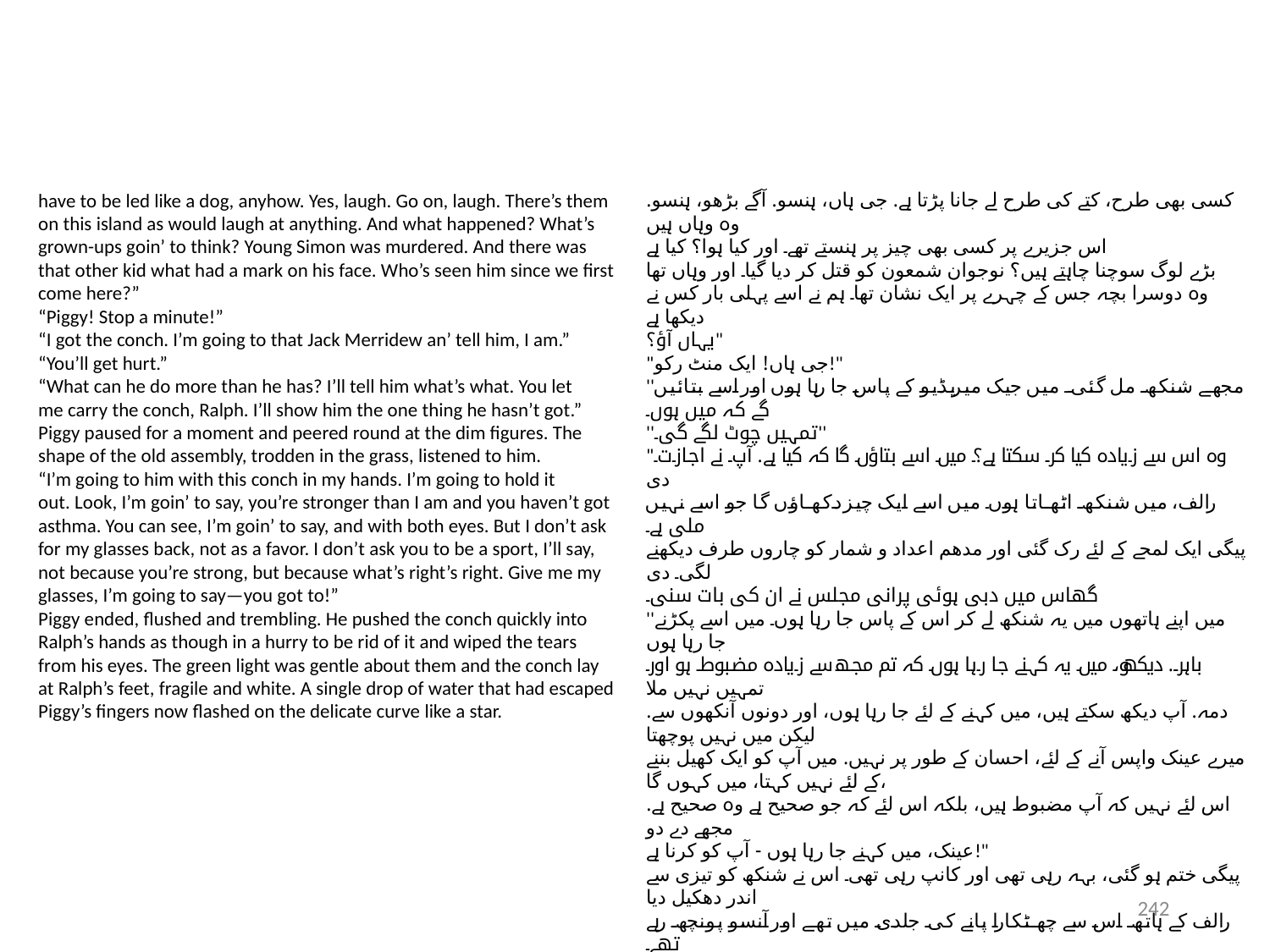

have to be led like a dog, anyhow. Yes, laugh. Go on, laugh. There’s them
on this island as would laugh at anything. And what happened? What’s
grown-ups goin’ to think? Young Simon was murdered. And there was
that other kid what had a mark on his face. Who’s seen him since we first
come here?”
“Piggy! Stop a minute!”
“I got the conch. I’m going to that Jack Merridew an’ tell him, I am.”
“You’ll get hurt.”
“What can he do more than he has? I’ll tell him what’s what. You let
me carry the conch, Ralph. I’ll show him the one thing he hasn’t got.”
Piggy paused for a moment and peered round at the dim figures. The
shape of the old assembly, trodden in the grass, listened to him.
“I’m going to him with this conch in my hands. I’m going to hold it
out. Look, I’m goin’ to say, you’re stronger than I am and you haven’t got
asthma. You can see, I’m goin’ to say, and with both eyes. But I don’t ask
for my glasses back, not as a favor. I don’t ask you to be a sport, I’ll say,
not because you’re strong, but because what’s right’s right. Give me my
glasses, I’m going to say—you got to!”
Piggy ended, flushed and trembling. He pushed the conch quickly into
Ralph’s hands as though in a hurry to be rid of it and wiped the tears
from his eyes. The green light was gentle about them and the conch lay
at Ralph’s feet, fragile and white. A single drop of water that had escaped
Piggy’s fingers now flashed on the delicate curve like a star.
کسی بھی طرح، کتے کی طرح لے جانا پڑتا ہے. جی ہاں، ہنسو. آگے بڑھو، ہنسو. وہ وہاں ہیں
اس جزیرے پر کسی بھی چیز پر ہنستے تھے۔ اور کیا ہوا؟ کیا ہے
بڑے لوگ سوچنا چاہتے ہیں؟ نوجوان شمعون کو قتل کر دیا گیا۔ اور وہاں تھا
وہ دوسرا بچہ جس کے چہرے پر ایک نشان تھا۔ ہم نے اسے پہلی بار کس نے دیکھا ہے
یہاں آؤ؟"
"جی ہاں! ایک منٹ رکو!"
''مجھے شنکھ مل گئی۔ میں جیک میریڈیو کے پاس جا رہا ہوں اور اسے بتائیں گے کہ میں ہوں۔
''تمہیں چوٹ لگے گی۔''
"وہ اس سے زیادہ کیا کر سکتا ہے؟ میں اسے بتاؤں گا کہ کیا ہے. آپ نے اجازت دی
رالف، میں شنکھ اٹھاتا ہوں۔ میں اسے ایک چیز دکھاؤں گا جو اسے نہیں ملی ہے۔
پیگی ایک لمحے کے لئے رک گئی اور مدھم اعداد و شمار کو چاروں طرف دیکھنے لگی۔ دی
گھاس میں دبی ہوئی پرانی مجلس نے ان کی بات سنی۔
''میں اپنے ہاتھوں میں یہ شنکھ لے کر اس کے پاس جا رہا ہوں۔ میں اسے پکڑنے جا رہا ہوں
باہر. دیکھو، میں یہ کہنے جا رہا ہوں کہ تم مجھ سے زیادہ مضبوط ہو اور تمہیں نہیں ملا
دمہ. آپ دیکھ سکتے ہیں، میں کہنے کے لئے جا رہا ہوں، اور دونوں آنکھوں سے. لیکن میں نہیں پوچھتا
میرے عینک واپس آنے کے لئے، احسان کے طور پر نہیں. میں آپ کو ایک کھیل بننے کے لئے نہیں کہتا، میں کہوں گا،
اس لئے نہیں کہ آپ مضبوط ہیں، بلکہ اس لئے کہ جو صحیح ہے وہ صحیح ہے. مجھے دے دو
عینک، میں کہنے جا رہا ہوں - آپ کو کرنا ہے!"
پیگی ختم ہو گئی، بہہ رہی تھی اور کانپ رہی تھی۔ اس نے شنکھ کو تیزی سے اندر دھکیل دیا
رالف کے ہاتھ اس سے چھٹکارا پانے کی جلدی میں تھے اور آنسو پونچھ رہے تھے۔
اس کی آنکھوں سے سبز روشنی ان کے ارد گرد نرم تھی اور شنکھ پڑا ہوا تھا۔
رالف کے پیروں پر، نازک اور سفید. پانی کا ایک قطرہ جو بچ گیا تھا
پیگی کی انگلیاں اب ایک ستارے کی طرح نازک موڑ پر چمک رہی تھیں۔

242